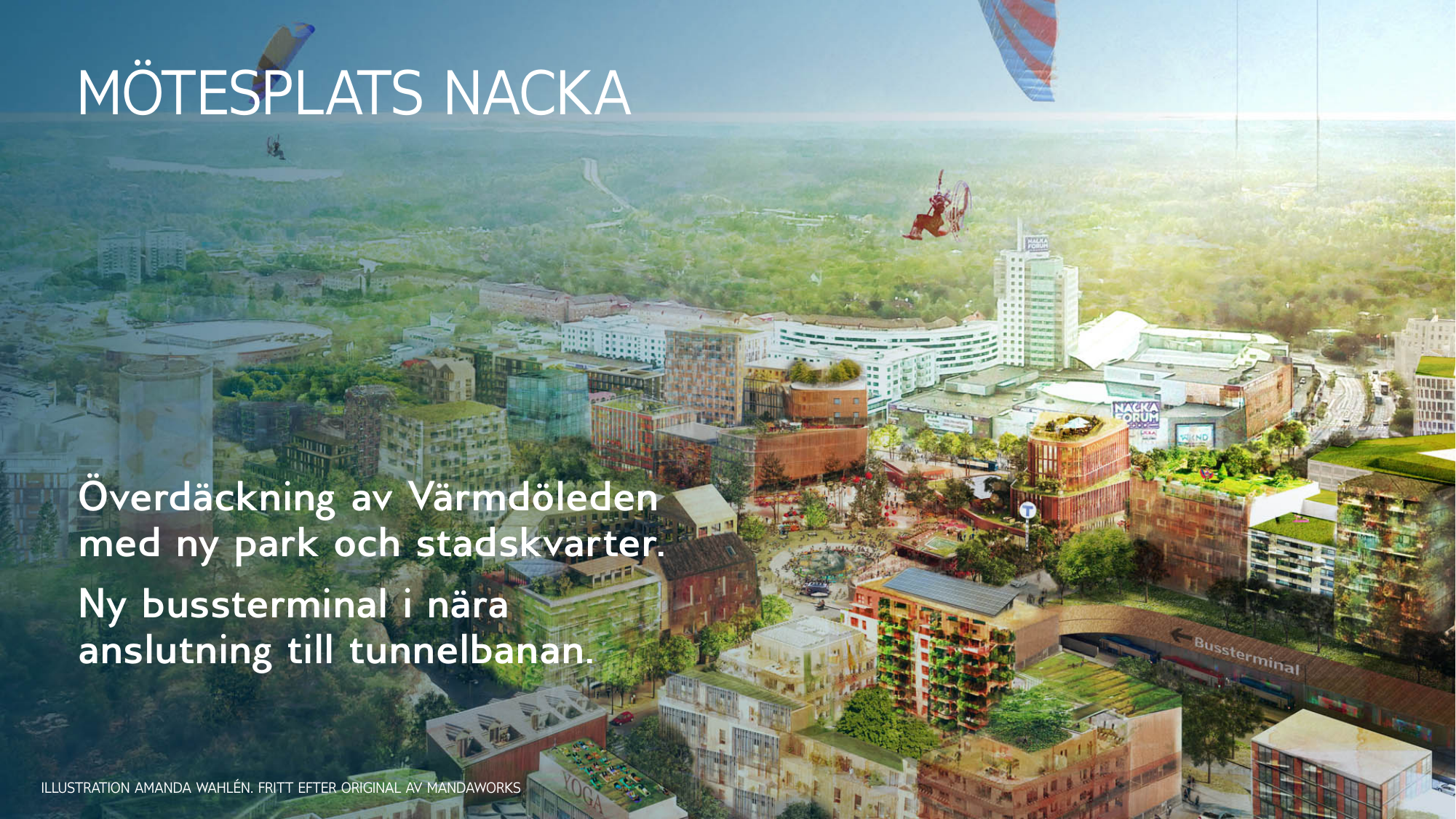

# Mötesplats nacka
Överdäckning av Värmdöleden
med ny park och stadskvarter.
Ny bussterminal i nära
anslutning till tunnelbanan.

ILLUSTRATION AMANDA WAHLÉN. FRITT EFTER ORIGINAL AV MANDAWORKS